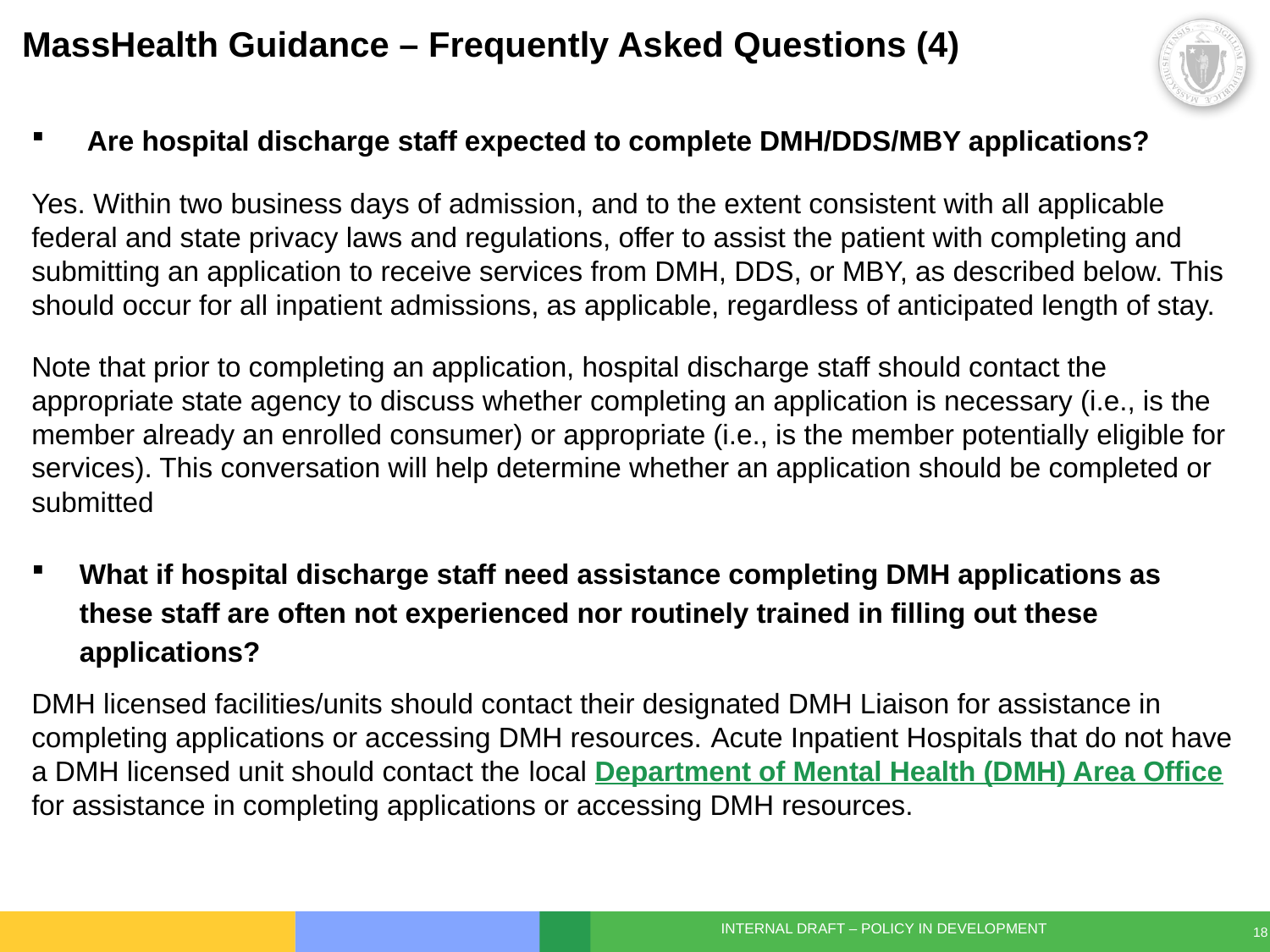

# MassHealth Guidance – Frequently Asked Questions (4)
 Are hospital discharge staff expected to complete DMH/DDS/MBY applications?
Yes. Within two business days of admission, and to the extent consistent with all applicable federal and state privacy laws and regulations, offer to assist the patient with completing and submitting an application to receive services from DMH, DDS, or MBY, as described below. This should occur for all inpatient admissions, as applicable, regardless of anticipated length of stay.
Note that prior to completing an application, hospital discharge staff should contact the appropriate state agency to discuss whether completing an application is necessary (i.e., is the member already an enrolled consumer) or appropriate (i.e., is the member potentially eligible for services). This conversation will help determine whether an application should be completed or submitted

What if hospital discharge staff need assistance completing DMH applications as these staff are often not experienced nor routinely trained in filling out these applications?
DMH licensed facilities/units should contact their designated DMH Liaison for assistance in completing applications or accessing DMH resources. Acute Inpatient Hospitals that do not have a DMH licensed unit should contact the local Department of Mental Health (DMH) Area Office for assistance in completing applications or accessing DMH resources.